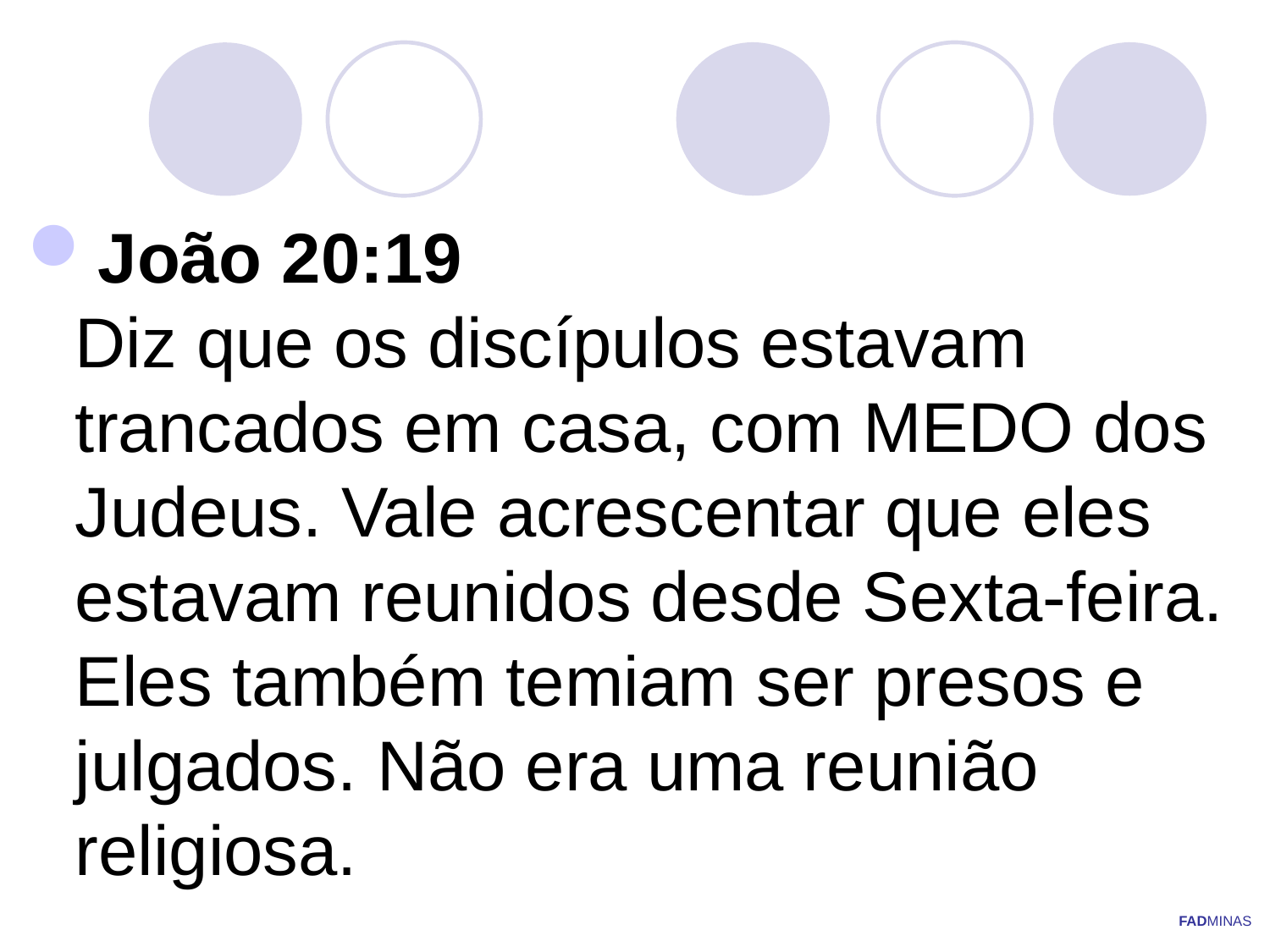

João 20:19
Diz que os discípulos estavam trancados em casa, com MEDO dos Judeus. Vale acrescentar que eles estavam reunidos desde Sexta-feira. Eles também temiam ser presos e julgados. Não era uma reunião religiosa.
FADMINAS